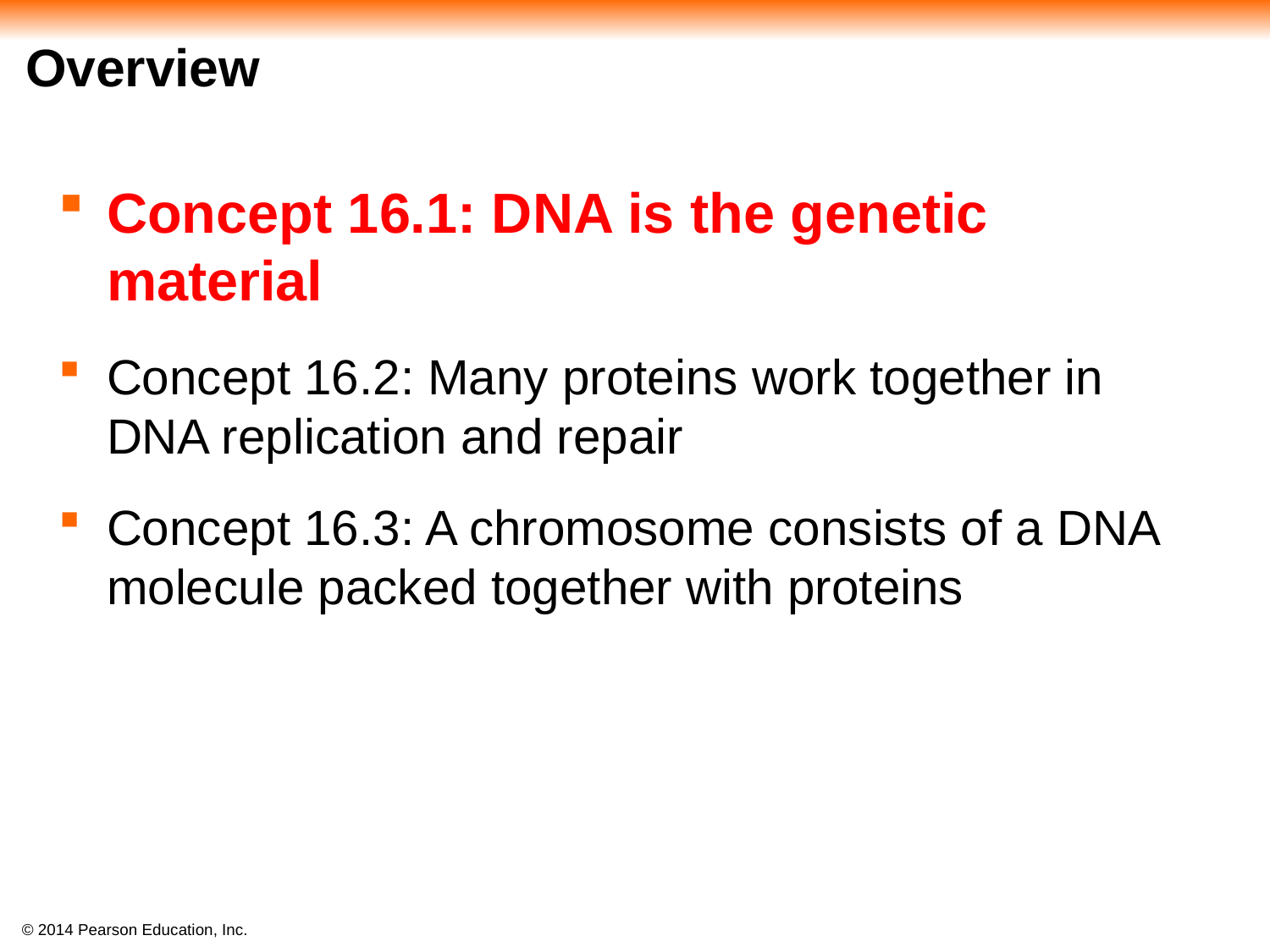

# Overview
Concept 16.1: DNA is the genetic material
Concept 16.2: Many proteins work together in DNA replication and repair
Concept 16.3: A chromosome consists of a DNA molecule packed together with proteins